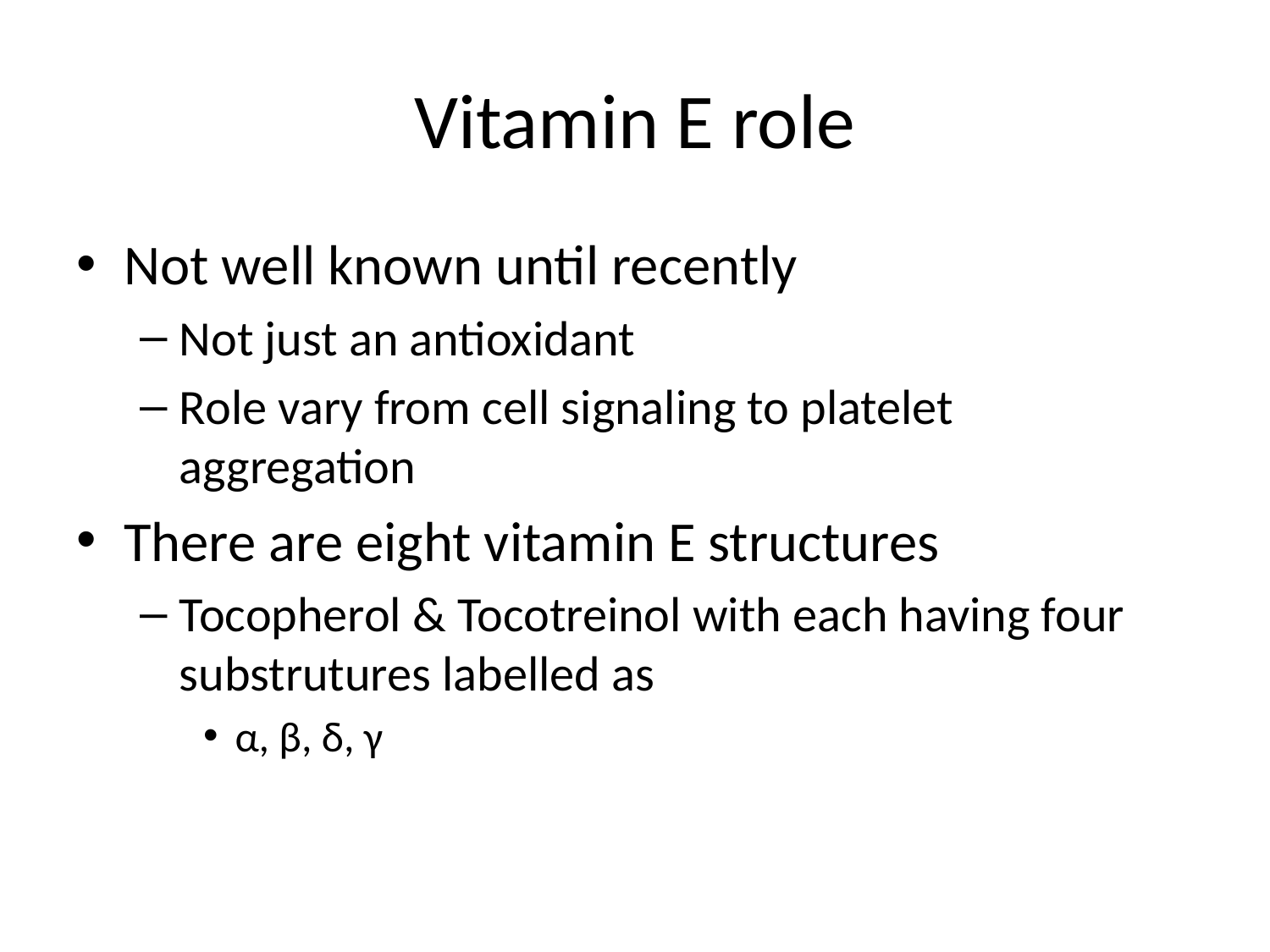

# Vitamin E role
Not well known until recently
Not just an antioxidant
Role vary from cell signaling to platelet aggregation
There are eight vitamin E structures
Tocopherol & Tocotreinol with each having four substrutures labelled as
α, β, δ, γ